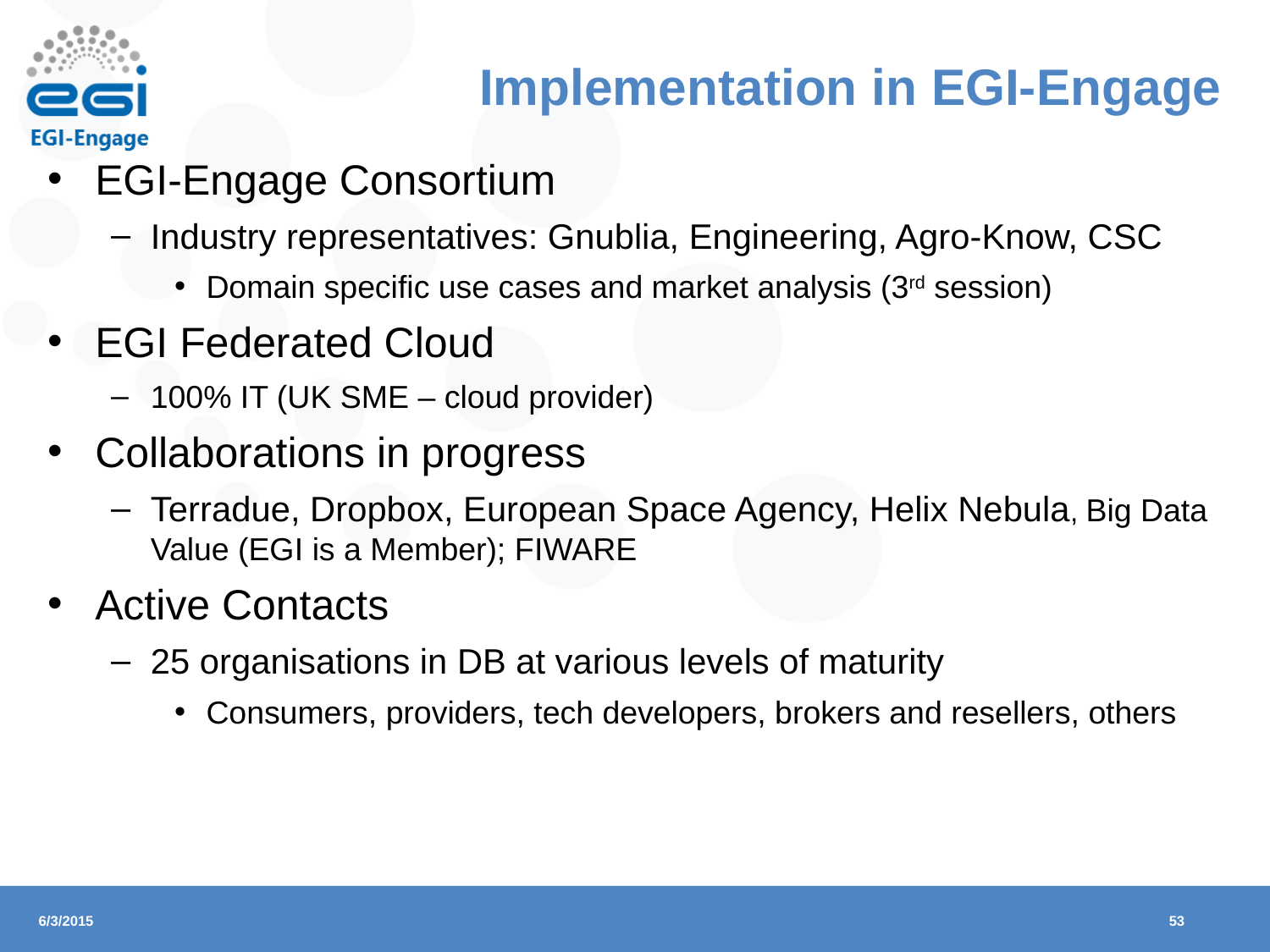

# Implementation in EGI-Engage
EGI-Engage Consortium
Industry representatives: Gnublia, Engineering, Agro-Know, CSC
Domain specific use cases and market analysis (3rd session)
EGI Federated Cloud
100% IT (UK SME – cloud provider)
Collaborations in progress
Terradue, Dropbox, European Space Agency, Helix Nebula, Big Data Value (EGI is a Member); FIWARE
Active Contacts
25 organisations in DB at various levels of maturity
Consumers, providers, tech developers, brokers and resellers, others